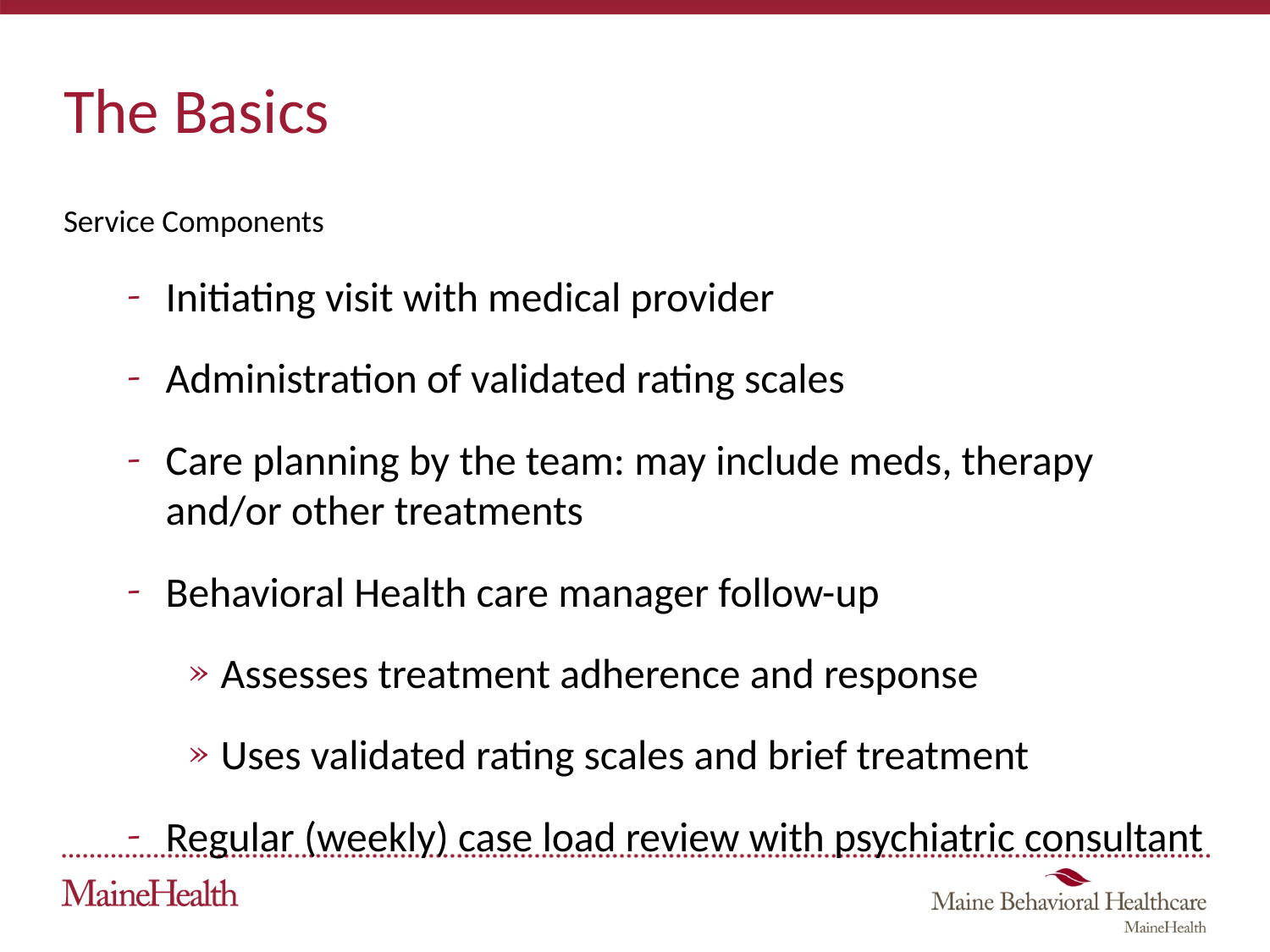

# The Basics
Service Components
Initiating visit with medical provider
Administration of validated rating scales
Care planning by the team: may include meds, therapy and/or other treatments
Behavioral Health care manager follow-up
Assesses treatment adherence and response
Uses validated rating scales and brief treatment
Regular (weekly) case load review with psychiatric consultant